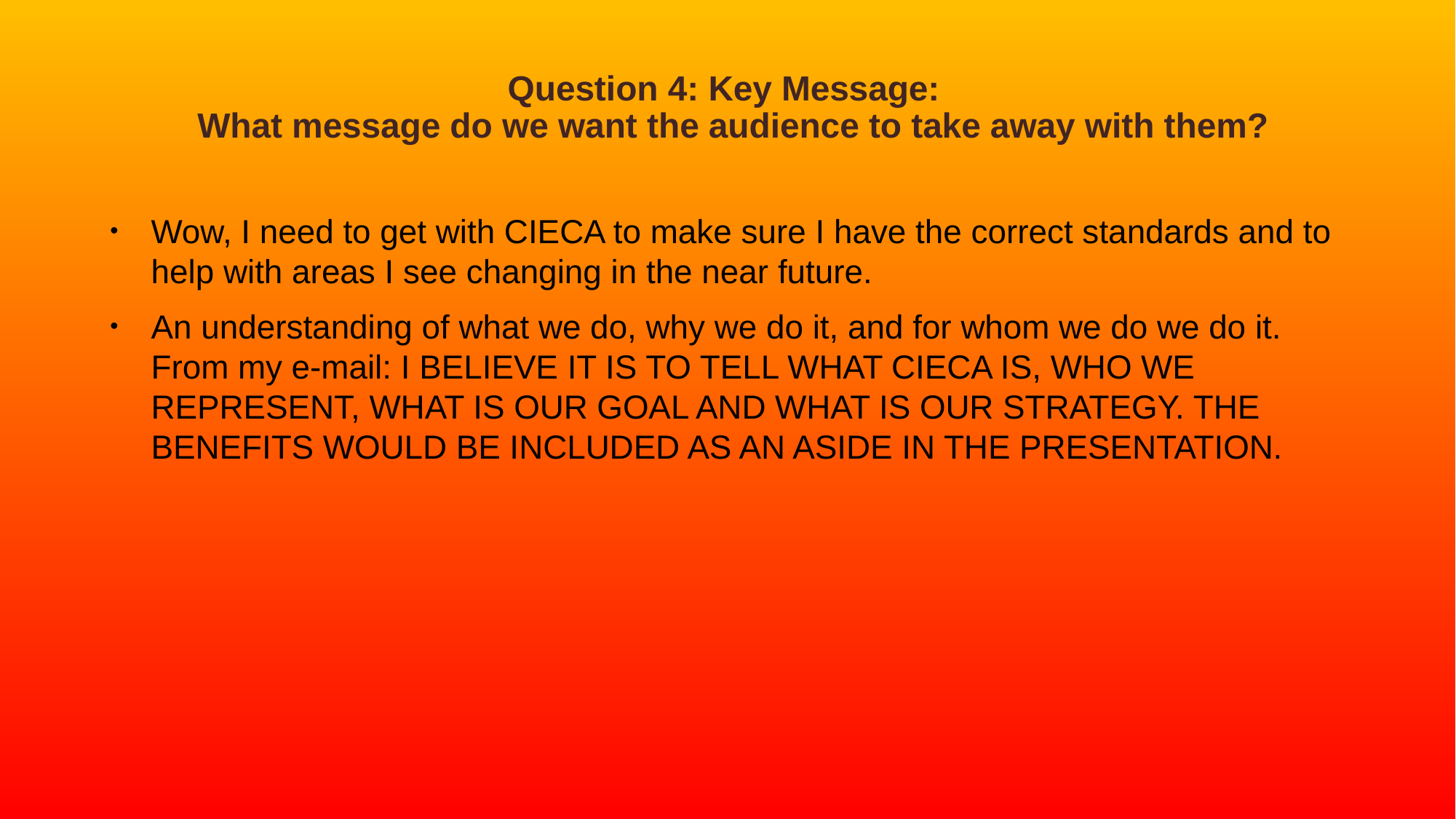

# Question 4: Key Message:  What message do we want the audience to take away with them?

Wow, I need to get with CIECA to make sure I have the correct standards and to help with areas I see changing in the near future.
An understanding of what we do, why we do it, and for whom we do we do it. From my e-mail: I BELIEVE IT IS TO TELL WHAT CIECA IS, WHO WE REPRESENT, WHAT IS OUR GOAL AND WHAT IS OUR STRATEGY. THE BENEFITS WOULD BE INCLUDED AS AN ASIDE IN THE PRESENTATION.